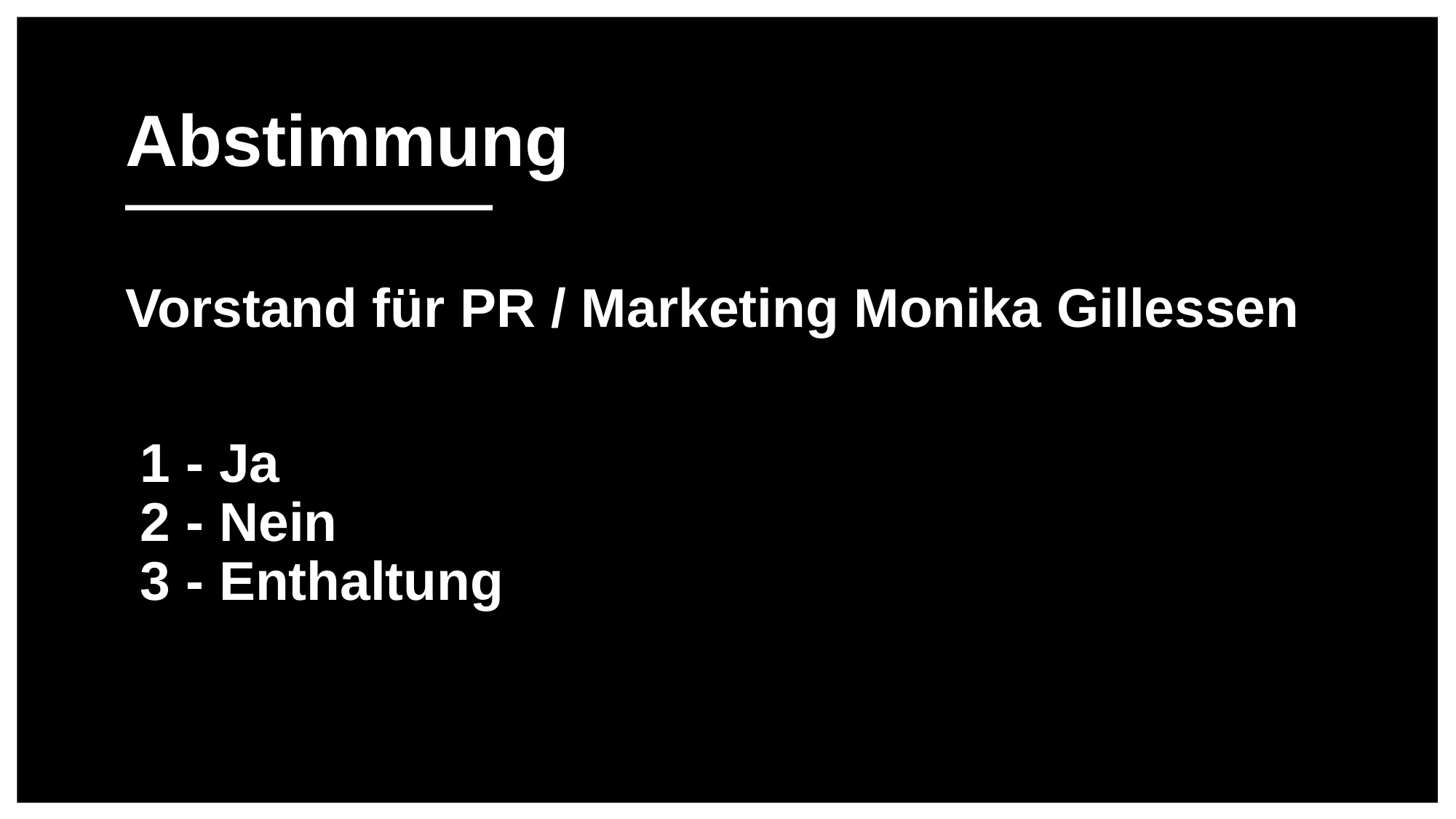

Abstimmung
Vorstand für PR / Marketing Monika Gillessen
1 - Ja
2 - Nein
3 - Enthaltung